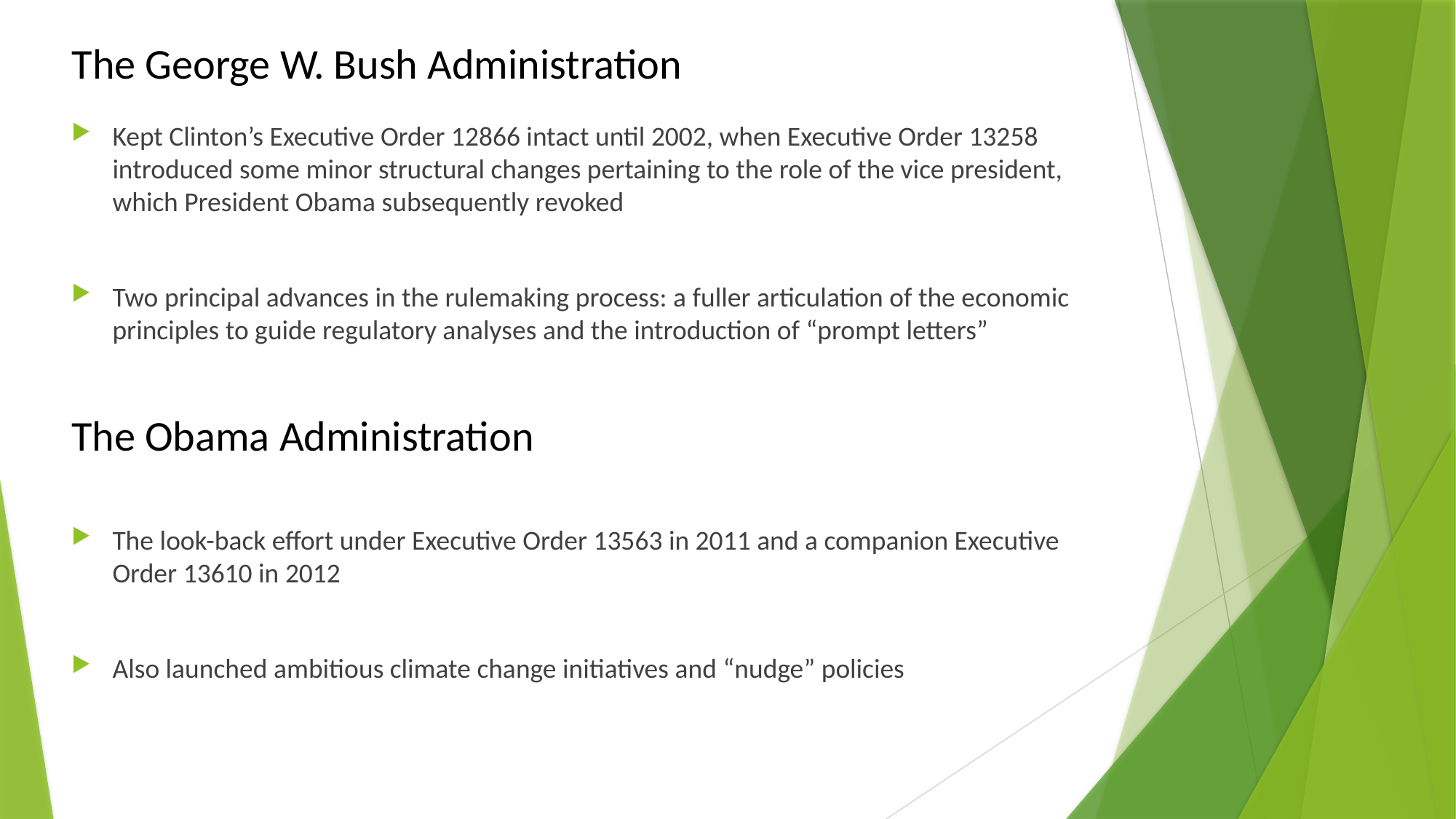

# The George W. Bush Administration
Kept Clinton’s Executive Order 12866 intact until 2002, when Executive Order 13258 introduced some minor structural changes pertaining to the role of the vice president, which President Obama subsequently revoked

Two principal advances in the rulemaking process: a fuller articulation of the economic principles to guide regulatory analyses and the introduction of “prompt letters”

The Obama Administration

The look-back effort under Executive Order 13563 in 2011 and a companion Executive Order 13610 in 2012

Also launched ambitious climate change initiatives and “nudge” policies